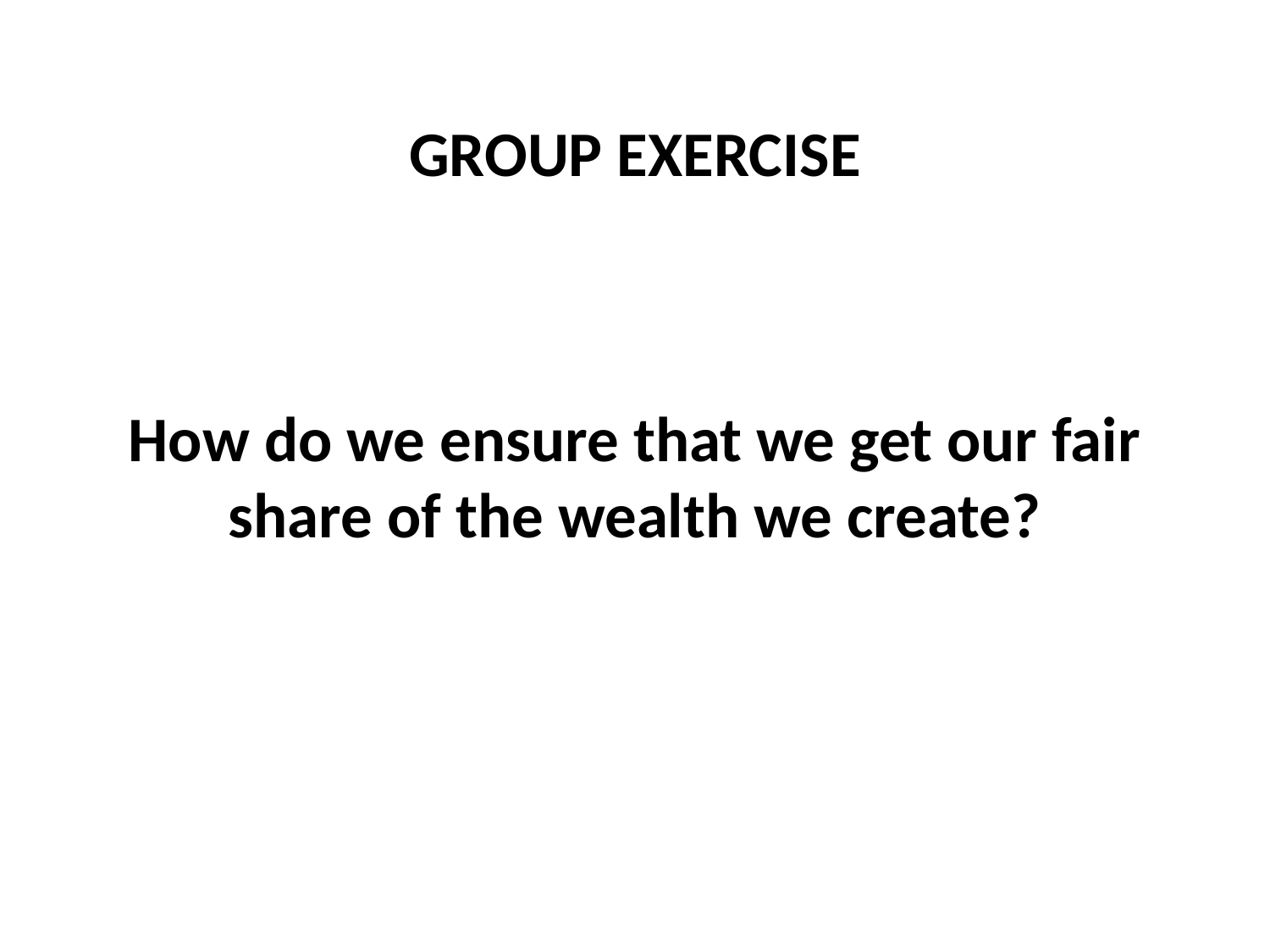

# GROUP EXERCISE

How do we ensure that we get our fair share of the wealth we create?